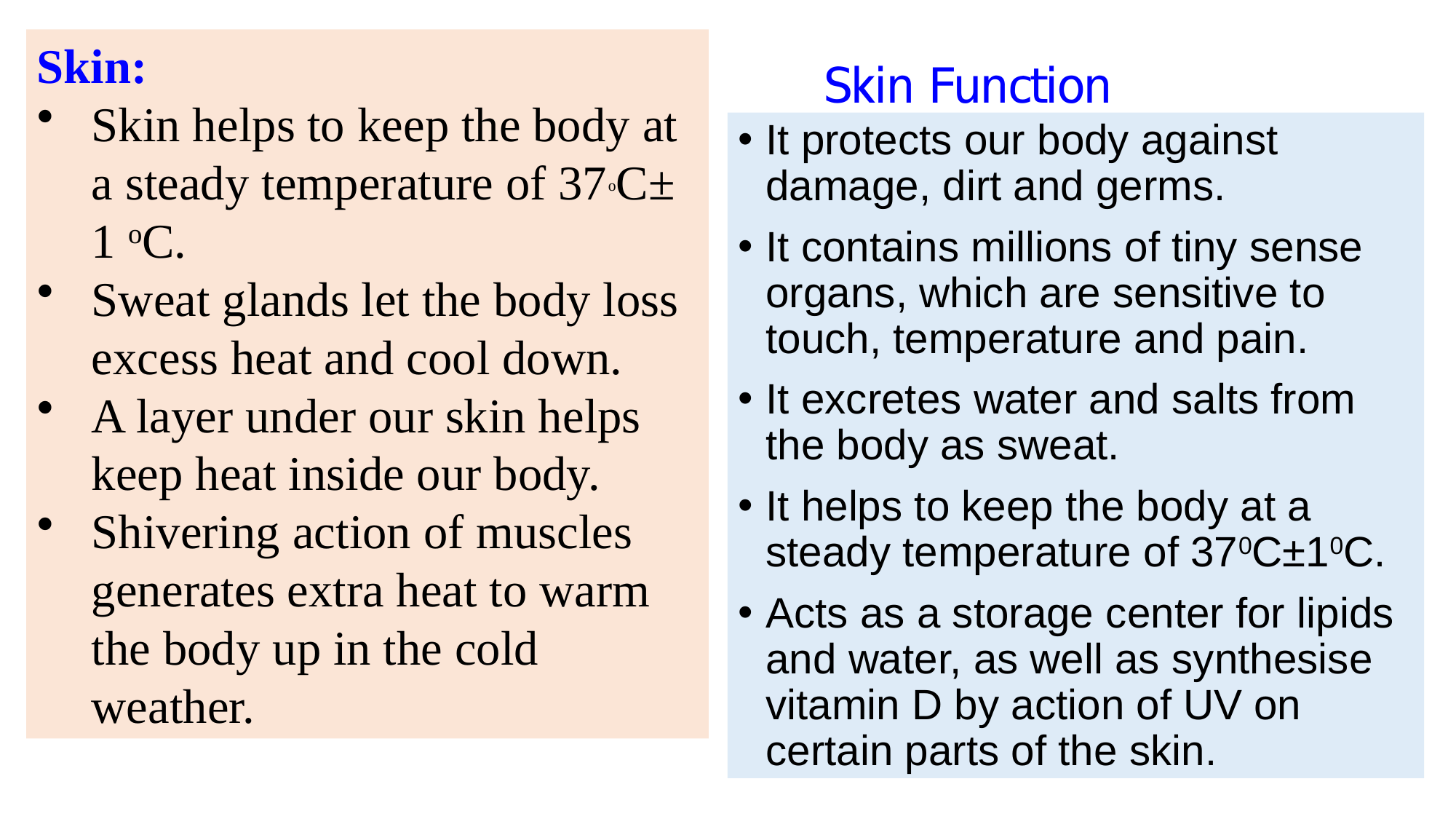

Skin:
Skin helps to keep the body at a steady temperature of 37oC± 1 oC.
Sweat glands let the body loss excess heat and cool down.
A layer under our skin helps keep heat inside our body.
Shivering action of muscles generates extra heat to warm the body up in the cold weather.
Skin Function
It protects our body against damage, dirt and germs.
It contains millions of tiny sense organs, which are sensitive to touch, temperature and pain.
It excretes water and salts from the body as sweat.
It helps to keep the body at a steady temperature of 370C±10C.
Acts as a storage center for lipids and water, as well as synthesise vitamin D by action of UV on certain parts of the skin.